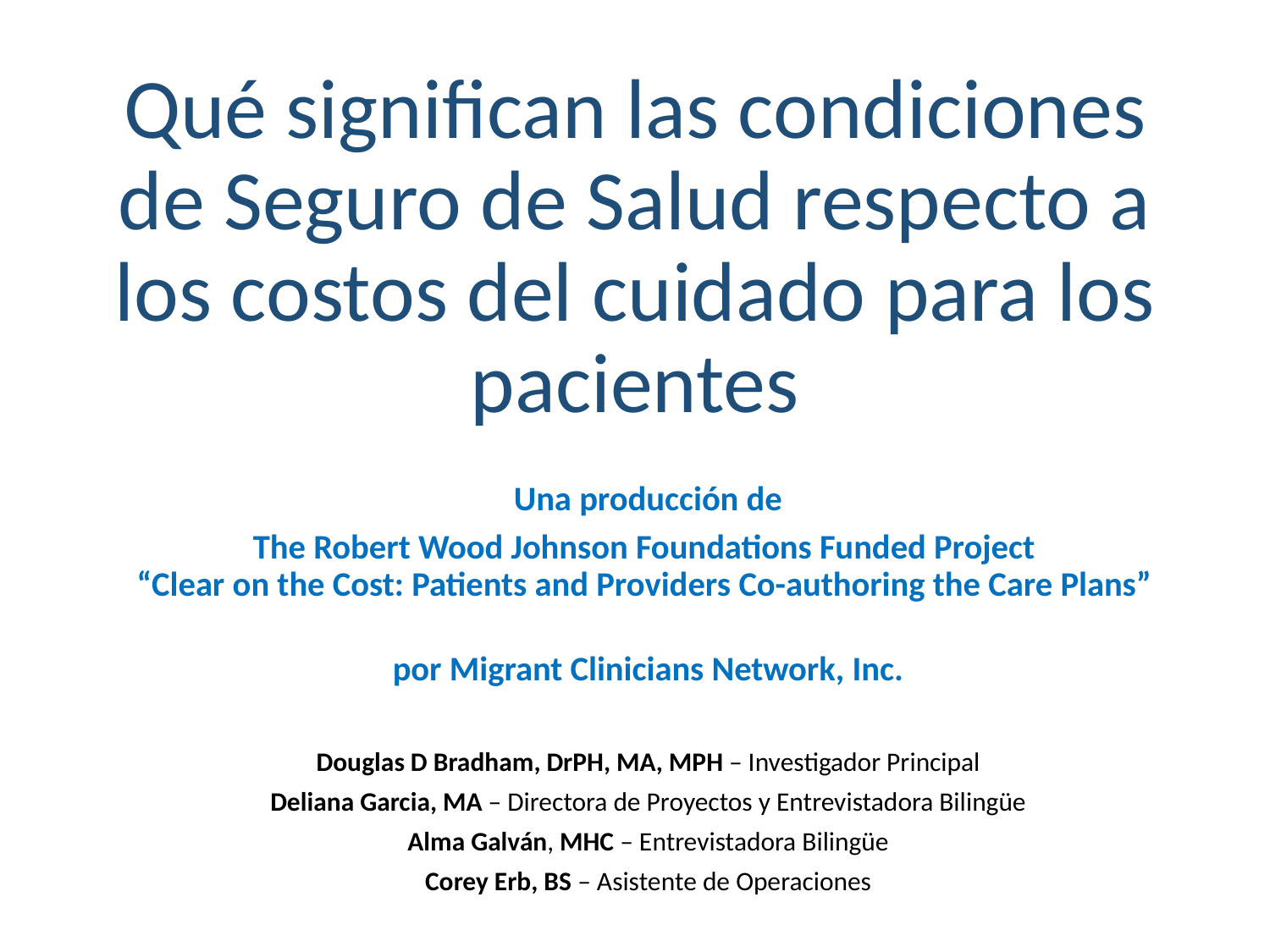

# Qué significan las condiciones de Seguro de Salud respecto a los costos del cuidado para los pacientes
Una producción de
The Robert Wood Johnson Foundations Funded Project
“Clear on the Cost: Patients and Providers Co-authoring the Care Plans”
por Migrant Clinicians Network, Inc.

Douglas D Bradham, DrPH, MA, MPH – Investigador Principal
Deliana Garcia, MA – Directora de Proyectos y Entrevistadora Bilingüe
Alma Galván, MHC – Entrevistadora Bilingüe
Corey Erb, BS – Asistente de Operaciones